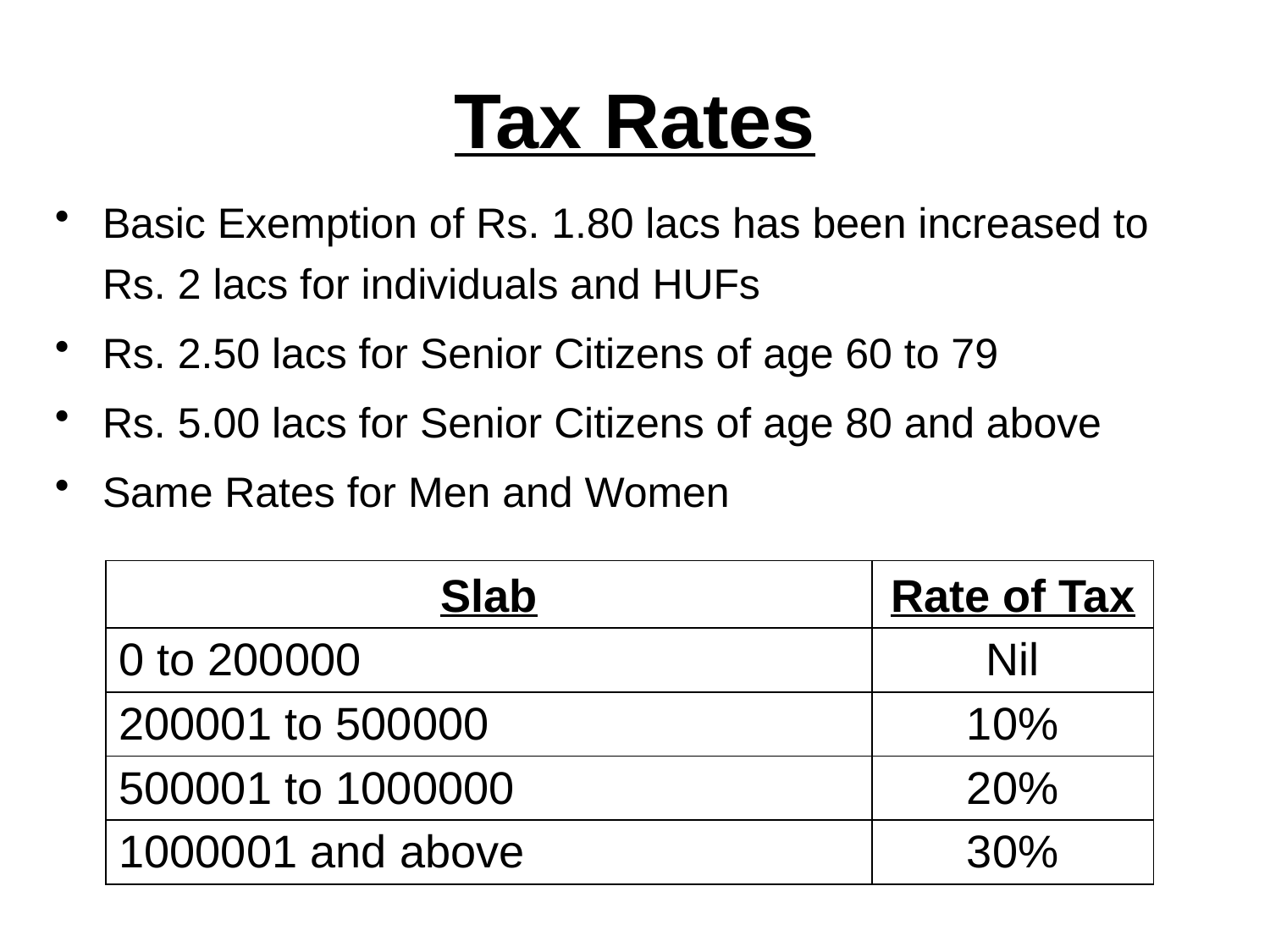

# Tax Rates
Basic Exemption of Rs. 1.80 lacs has been increased to Rs. 2 lacs for individuals and HUFs
Rs. 2.50 lacs for Senior Citizens of age 60 to 79
Rs. 5.00 lacs for Senior Citizens of age 80 and above
Same Rates for Men and Women

| Slab | Rate of Tax |
| --- | --- |
| 0 to 200000 | Nil |
| 200001 to 500000 | 10% |
| 500001 to 1000000 | 20% |
| 1000001 and above | 30% |